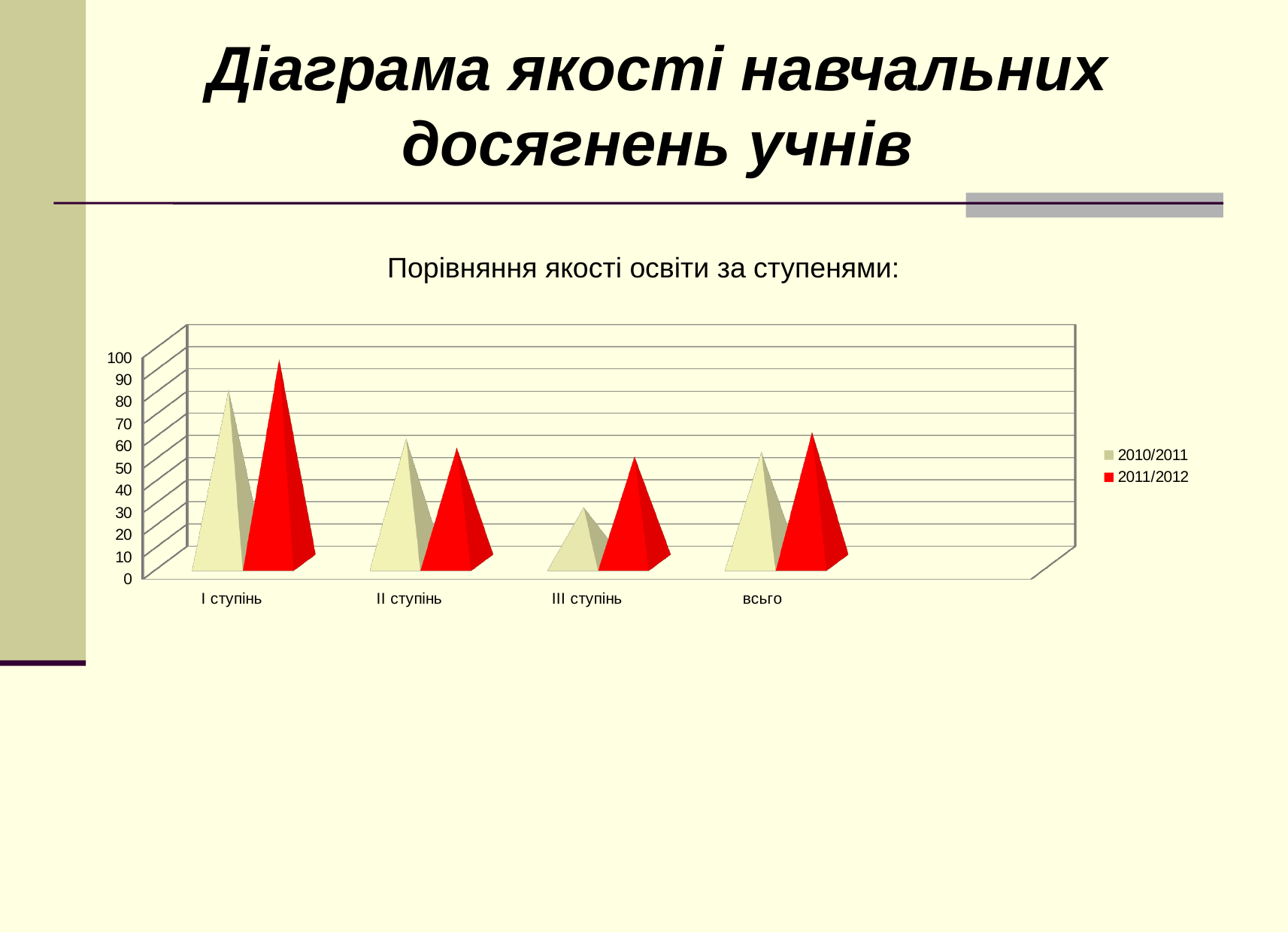

Діаграма якості навчальних досягнень учнів
Порівняння якості освіти за ступенями:

[unsupported chart]